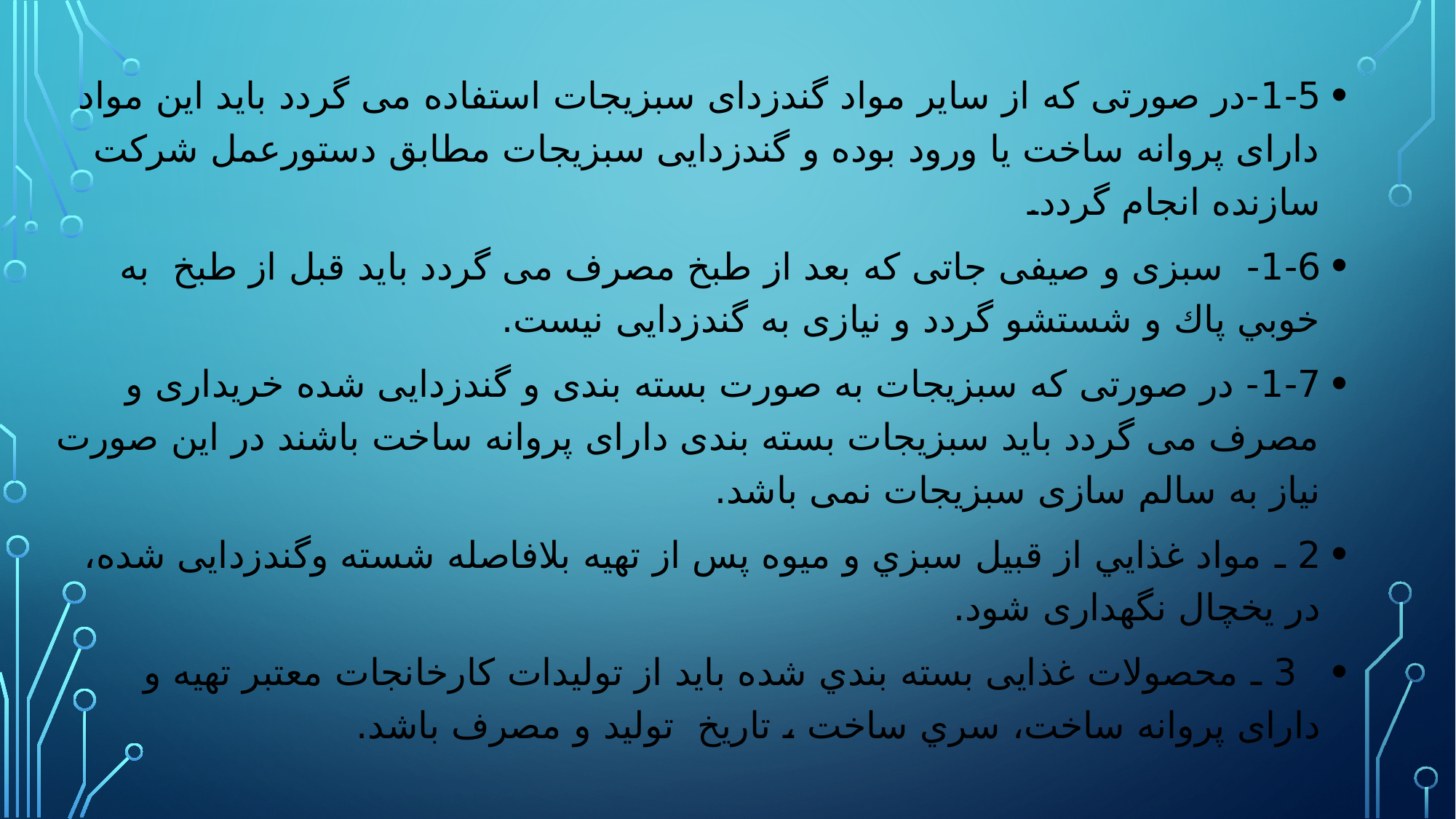

1-5-در صورتی که از سایر مواد گندزدای سبزیجات استفاده می گردد باید این مواد دارای پروانه ساخت یا ورود بوده و گندزدایی سبزیجات مطابق دستورعمل شرکت سازنده انجام گردد.
1-6-  سبزی و صیفی جاتی که بعد از طبخ مصرف می گردد باید قبل از طبخ  به خوبي پاك و شستشو گردد و نیازی به گندزدایی نیست.
1-7- در صورتی که سبزیجات به صورت بسته بندی و گندزدایی شده خریداری و مصرف می گردد باید سبزیجات بسته بندی دارای پروانه ساخت باشند در این صورت نیاز به سالم سازی سبزیجات نمی باشد.
2 ـ مواد غذايي از قبيل سبزي و ميوه‏ پس از تهیه بلافاصله شسته وگندزدایی شده، در يخچال نگهداری شود.
  3 ـ محصولات غذایی بسته ‏بندي شده بايد از توليدات كارخانجات معتبر تهيه و دارای پروانه ساخت، سري ساخت ، تاريخ  تولید و مصرف باشد.